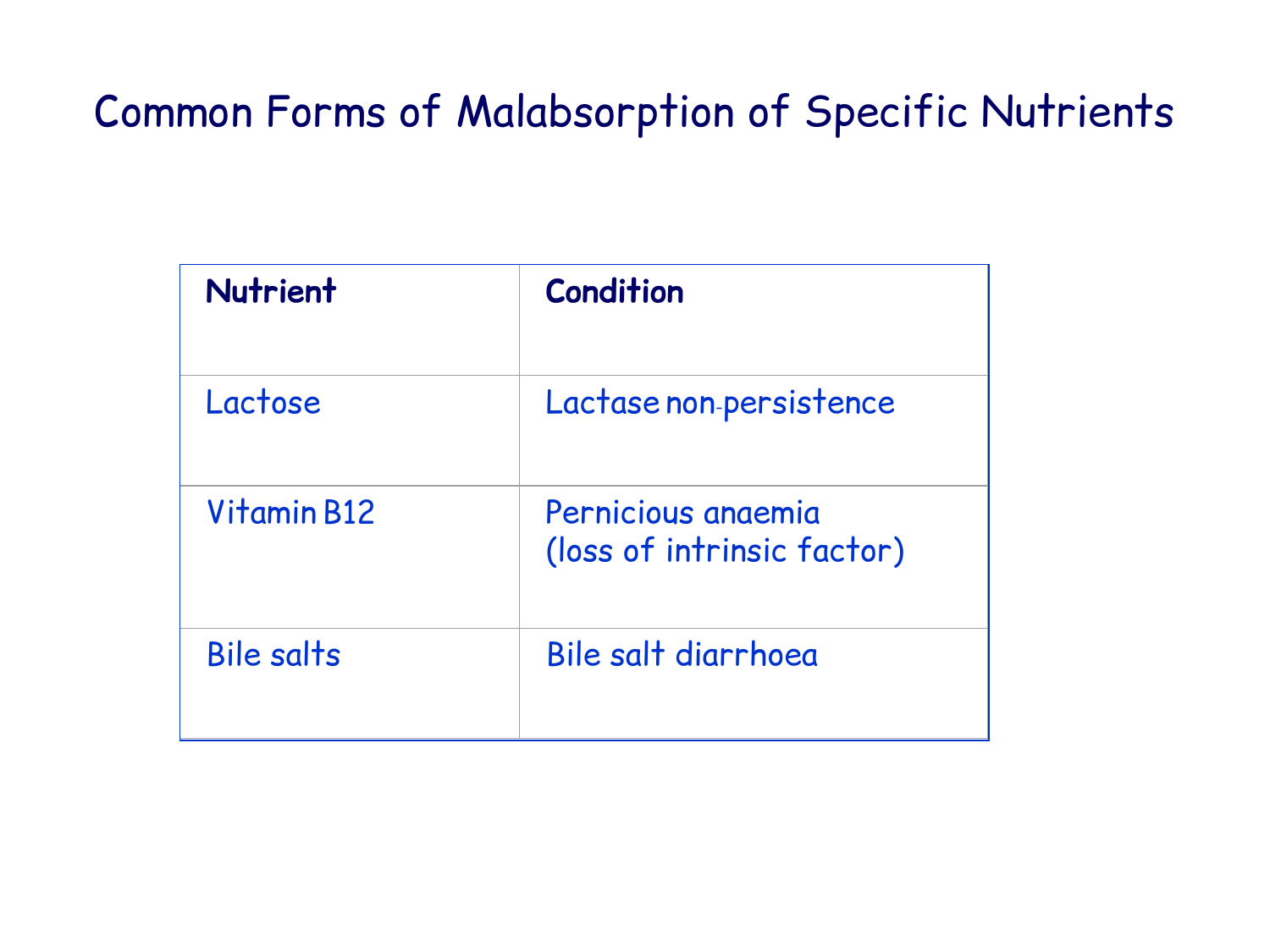

Common Forms of Malabsorption of Specific Nutrients

Nutrient

Condition

Lactose

Lactase non-persistence

Vitamin B12

Pernicious anaemia
(loss of intrinsic factor)

Bile salts

Bile salt diarrhoea